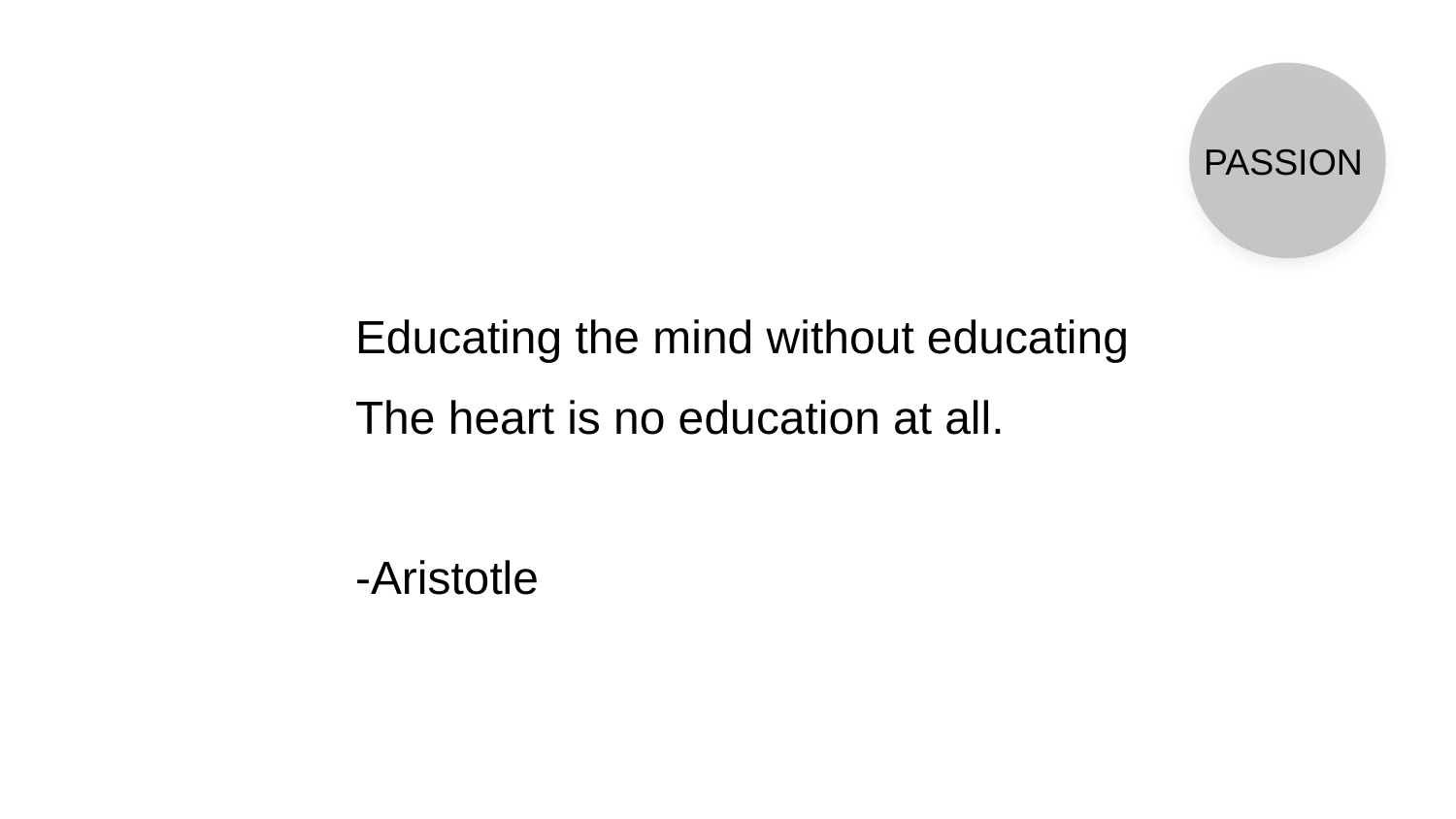

PASSION
		Educating the mind without educating
		The heart is no education at all.

		-Aristotle